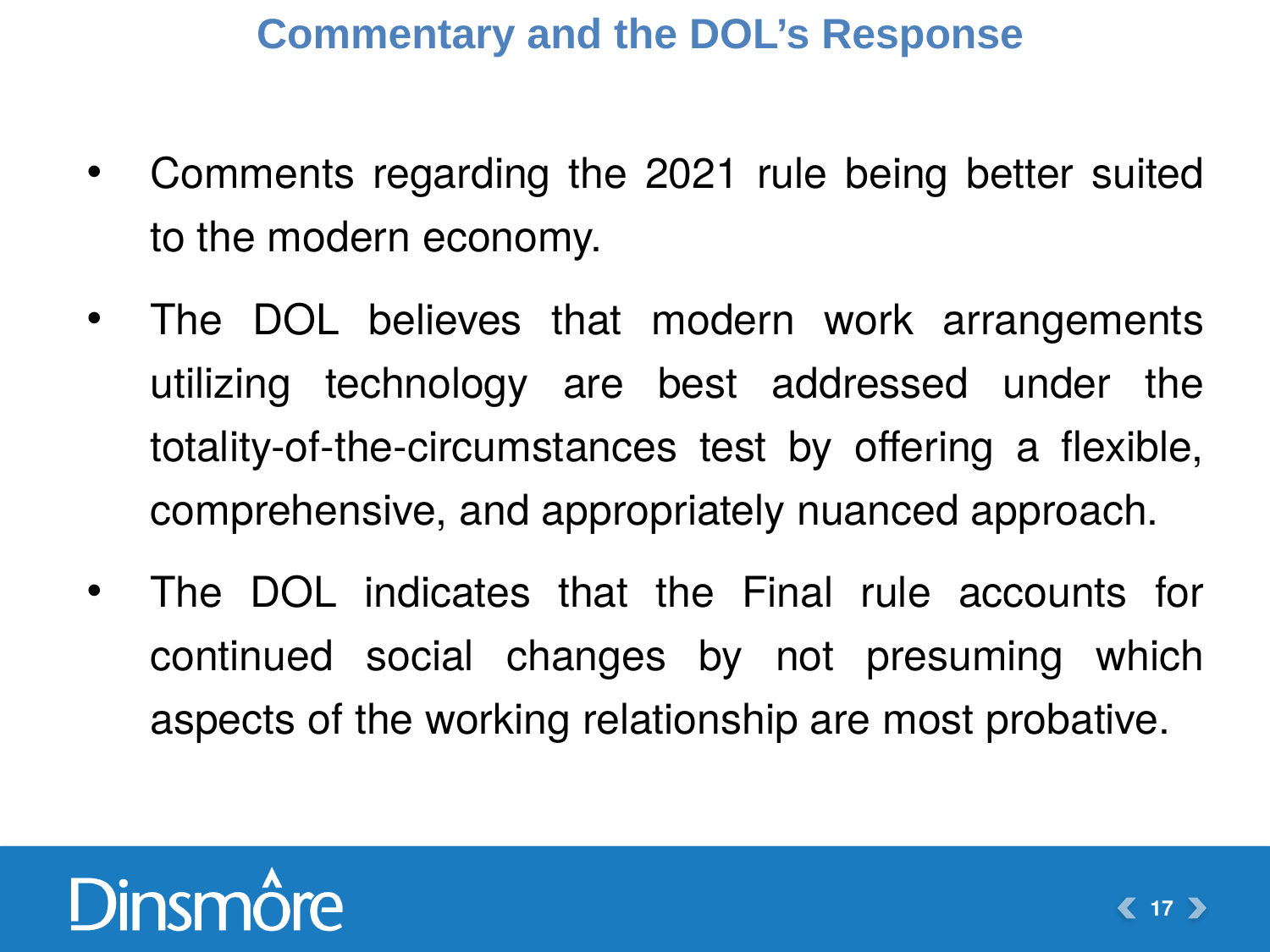

Commentary and the DOL’s Response
Comments regarding the 2021 rule being better suited to the modern economy.
The DOL believes that modern work arrangements utilizing technology are best addressed under the totality-of-the-circumstances test by offering a flexible, comprehensive, and appropriately nuanced approach.
The DOL indicates that the Final rule accounts for continued social changes by not presuming which aspects of the working relationship are most probative.
17